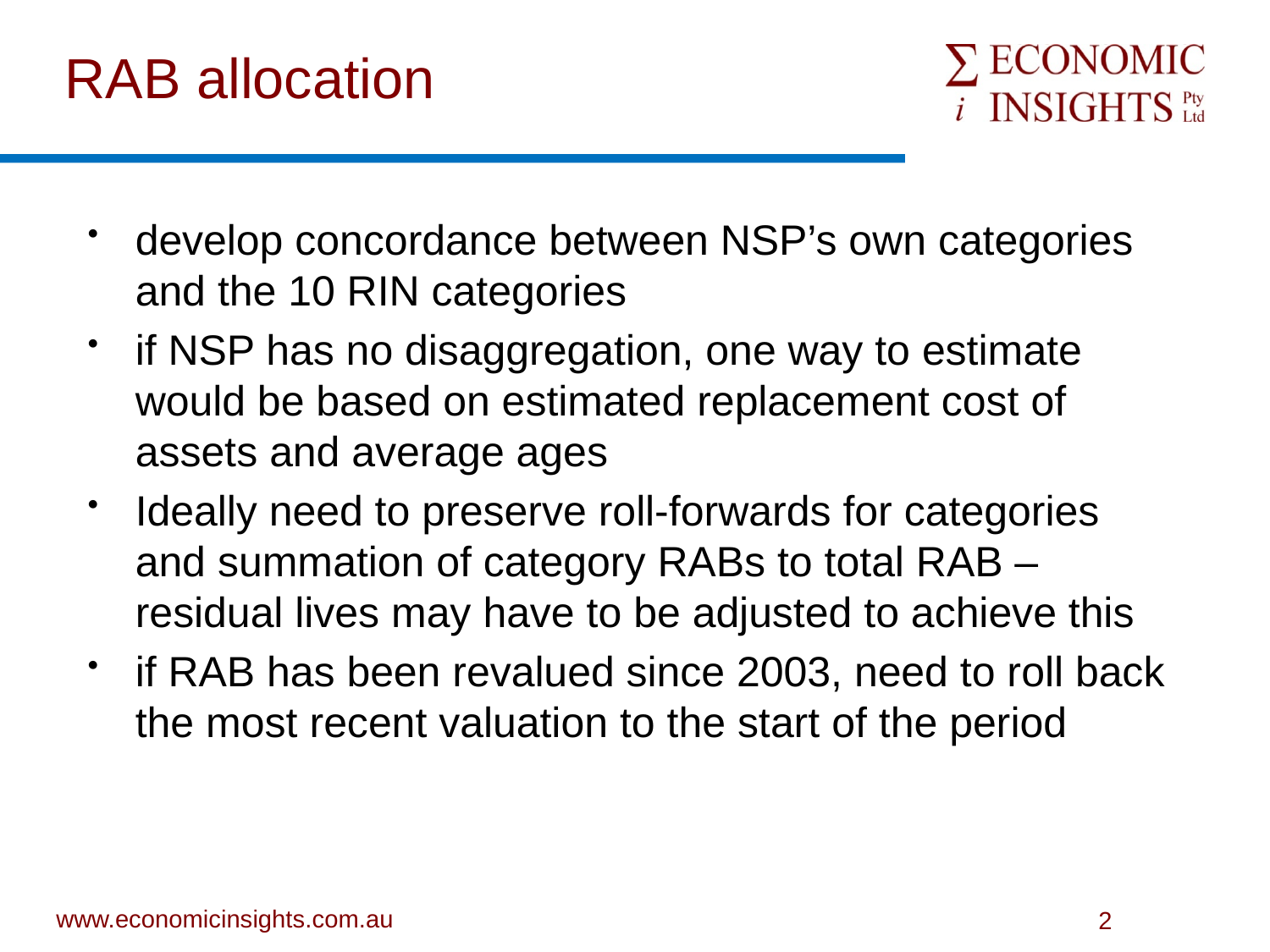

# RAB allocation
develop concordance between NSP’s own categories and the 10 RIN categories
if NSP has no disaggregation, one way to estimate would be based on estimated replacement cost of assets and average ages
Ideally need to preserve roll-forwards for categories and summation of category RABs to total RAB – residual lives may have to be adjusted to achieve this
if RAB has been revalued since 2003, need to roll back the most recent valuation to the start of the period